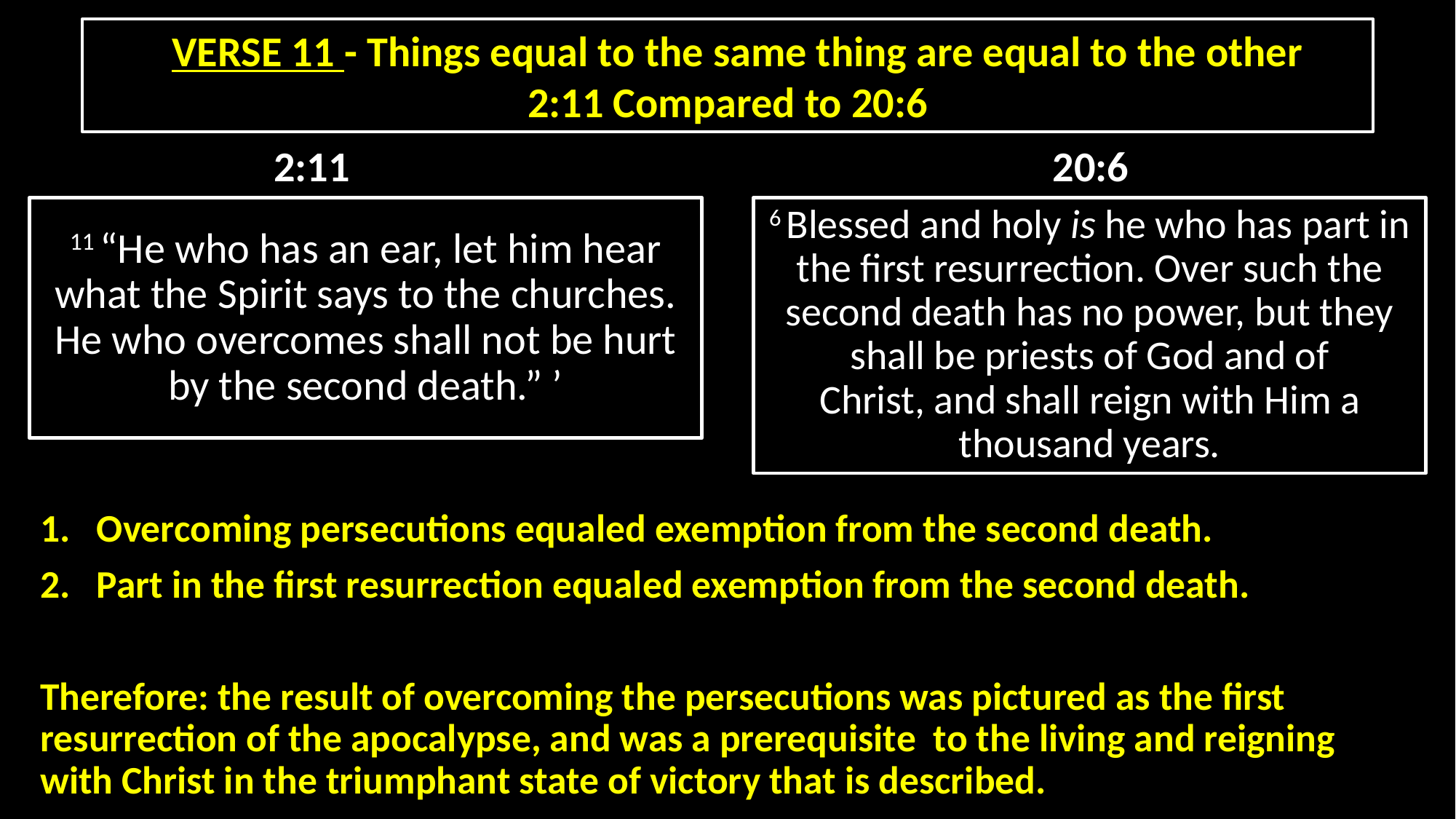

VERSE 11 - Things equal to the same thing are equal to the other
2:11 Compared to 20:6
2:11                                                                         20:6
# 11 “He who has an ear, let him hear what the Spirit says to the churches. He who overcomes shall not be hurt by the second death.” ’
6 Blessed and holy is he who has part in the first resurrection. Over such the second death has no power, but they shall be priests of God and of Christ, and shall reign with Him a thousand years.
Overcoming persecutions equaled exemption from the second death.
Part in the first resurrection equaled exemption from the second death.

Therefore: the result of overcoming the persecutions was pictured as the first resurrection of the apocalypse, and was a prerequisite  to the living and reigning with Christ in the triumphant state of victory that is described.